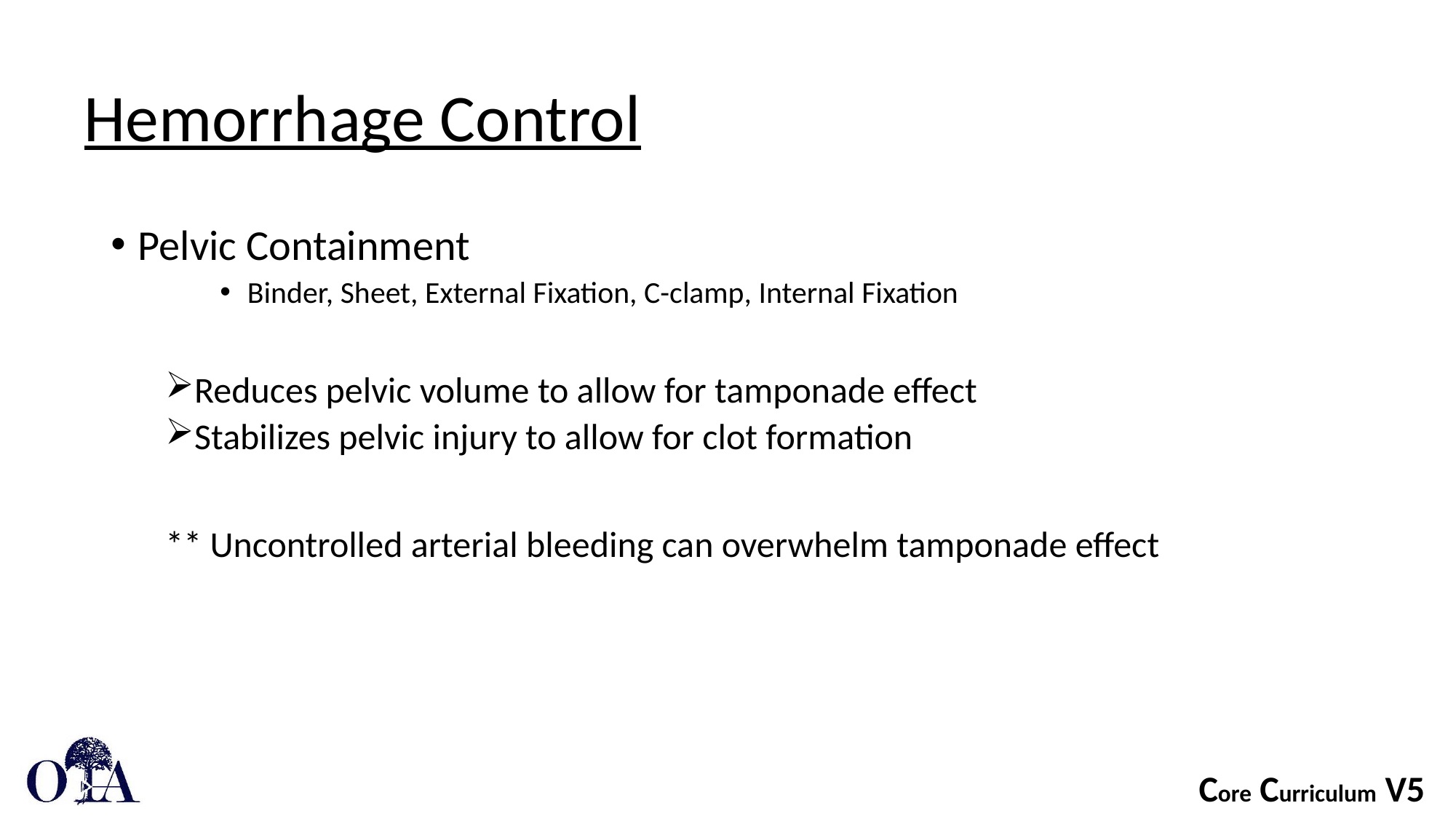

# Hemorrhage Control
Pelvic Containment
Binder, Sheet, External Fixation, C-clamp, Internal Fixation

Reduces pelvic volume to allow for tamponade effect
Stabilizes pelvic injury to allow for clot formation

** Uncontrolled arterial bleeding can overwhelm tamponade effect